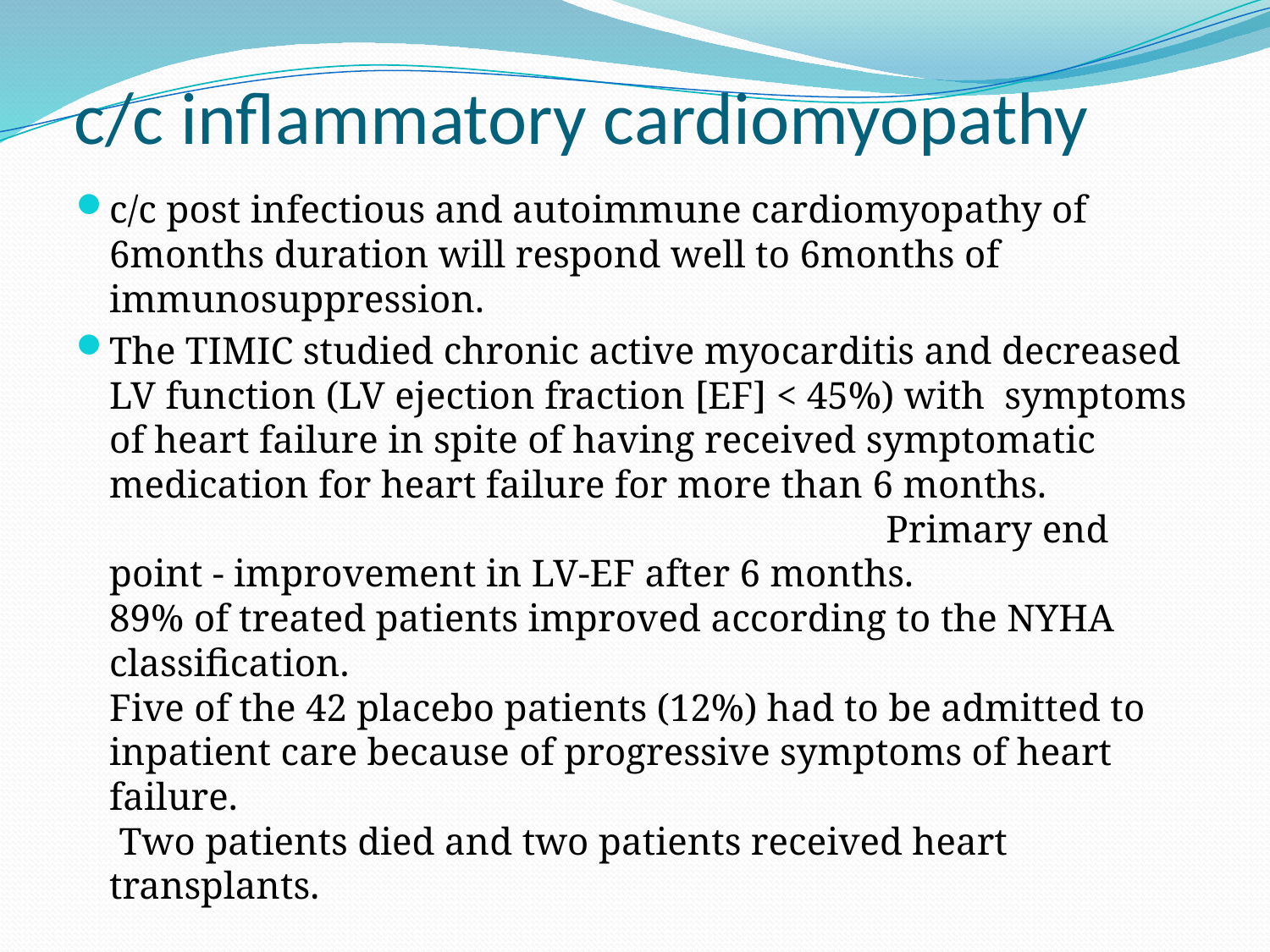

# c/c inflammatory cardiomyopathy
c/c post infectious and autoimmune cardiomyopathy of 6months duration will respond well to 6months of immunosuppression.
The TIMIC studied chronic active myocarditis and decreased LV function (LV ejection fraction [EF] < 45%) with  symptoms of heart failure in spite of having received symptomatic medication for heart failure for more than 6 months.                                                                                               Primary end point - improvement in LV-EF after 6 months.                        89% of treated patients improved according to the NYHA classification.                                                                                     Five of the 42 placebo patients (12%) had to be admitted to inpatient care because of progressive symptoms of heart failure.                                                                                                    Two patients died and two patients received heart transplants.